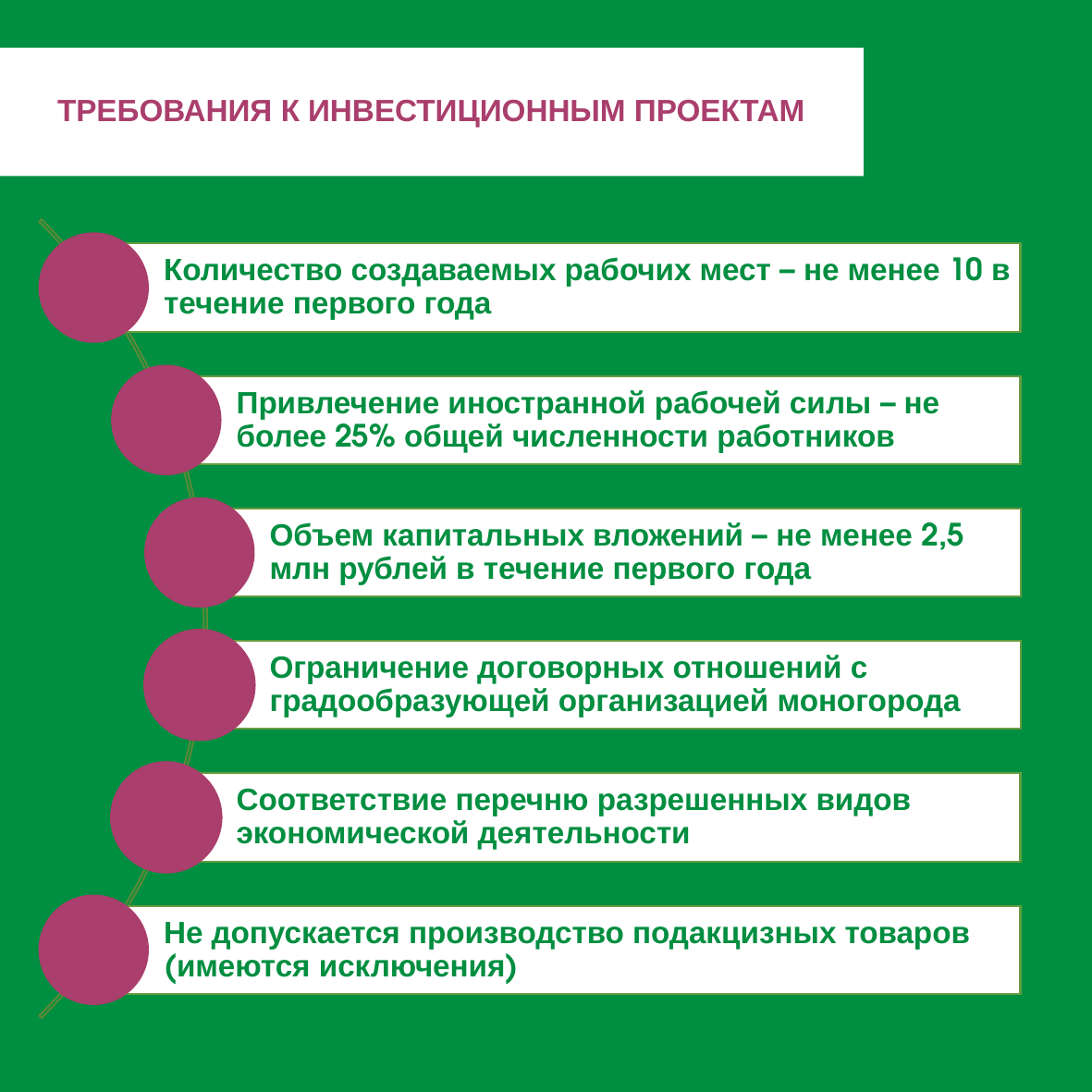

ТРЕБОВАНИЯ К ИНВЕСТИЦИОННЫМ ПРОЕКТАМ
Количество создаваемых рабочих мест – не менее 10 в течение первого года
Привлечение иностранной рабочей силы – не более 25% общей численности работников
Объем капитальных вложений – не менее 2,5 млн рублей в течение первого года
Ограничение договорных отношений с градообразующей организацией моногорода
Соответствие перечню разрешенных видов экономической деятельности
Не допускается производство подакцизных товаров (имеются исключения)